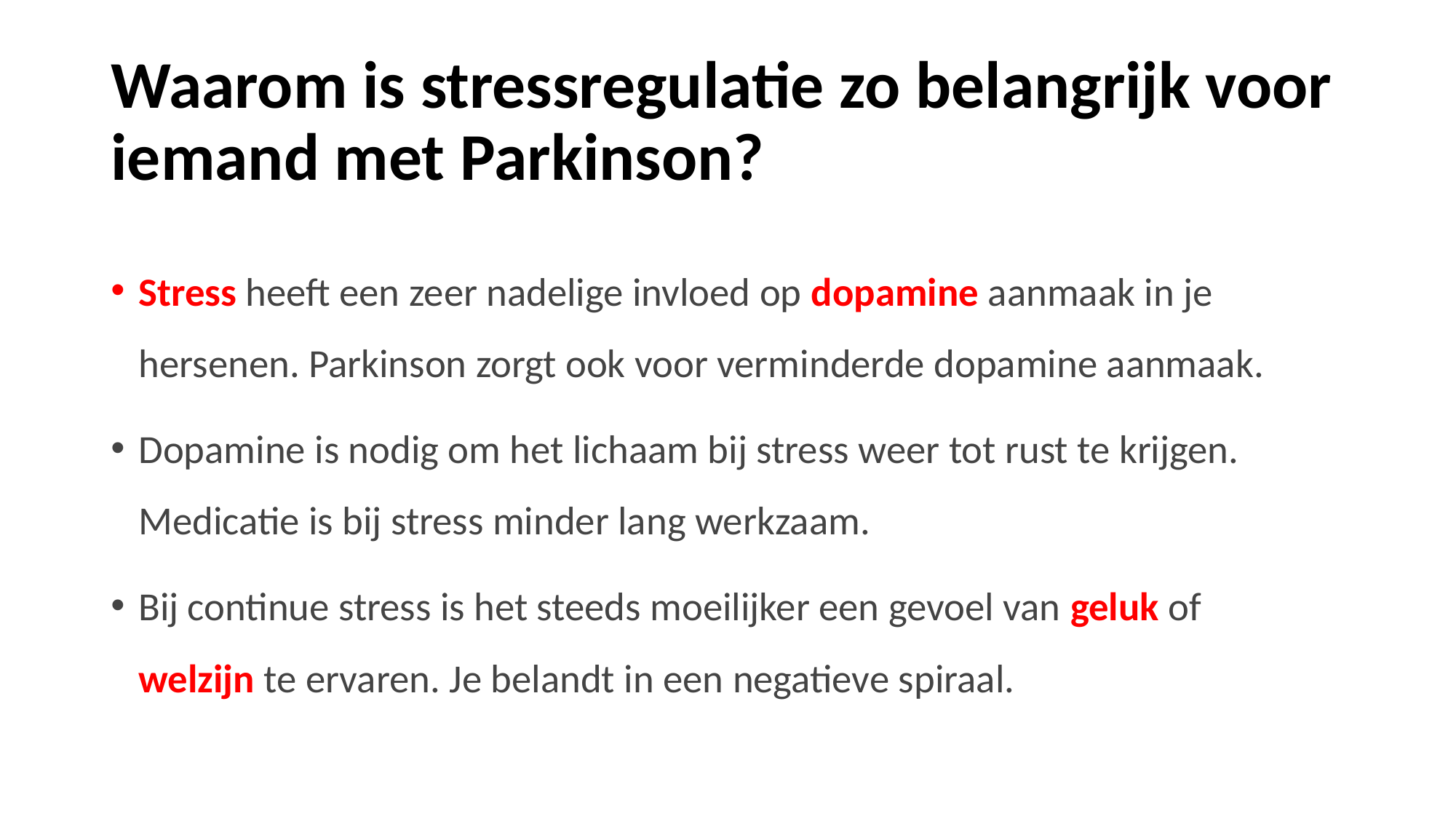

# Waarom is stressregulatie zo belangrijk voor iemand met Parkinson?
Stress heeft een zeer nadelige invloed op dopamine aanmaak in je hersenen. Parkinson zorgt ook voor verminderde dopamine aanmaak.
Dopamine is nodig om het lichaam bij stress weer tot rust te krijgen. Medicatie is bij stress minder lang werkzaam.
Bij continue stress is het steeds moeilijker een gevoel van geluk of welzijn te ervaren. Je belandt in een negatieve spiraal.